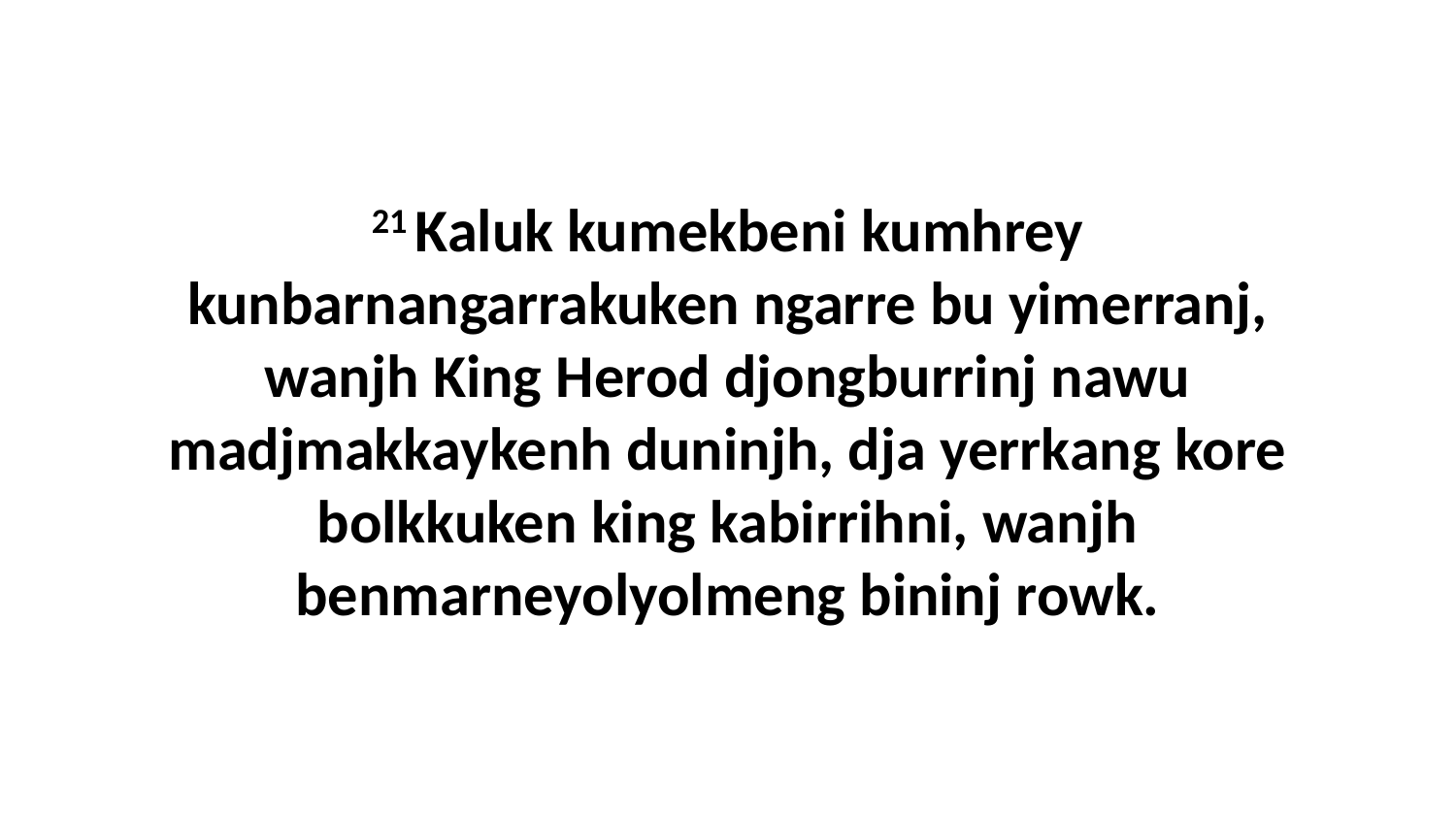

21 Kaluk kumekbeni kumhrey kunbarnangarrakuken ngarre bu yimerranj, wanjh King Herod djongburrinj nawu madjmakkaykenh duninjh, dja yerrkang kore bolkkuken king kabirrihni, wanjh benmarneyolyolmeng bininj rowk.